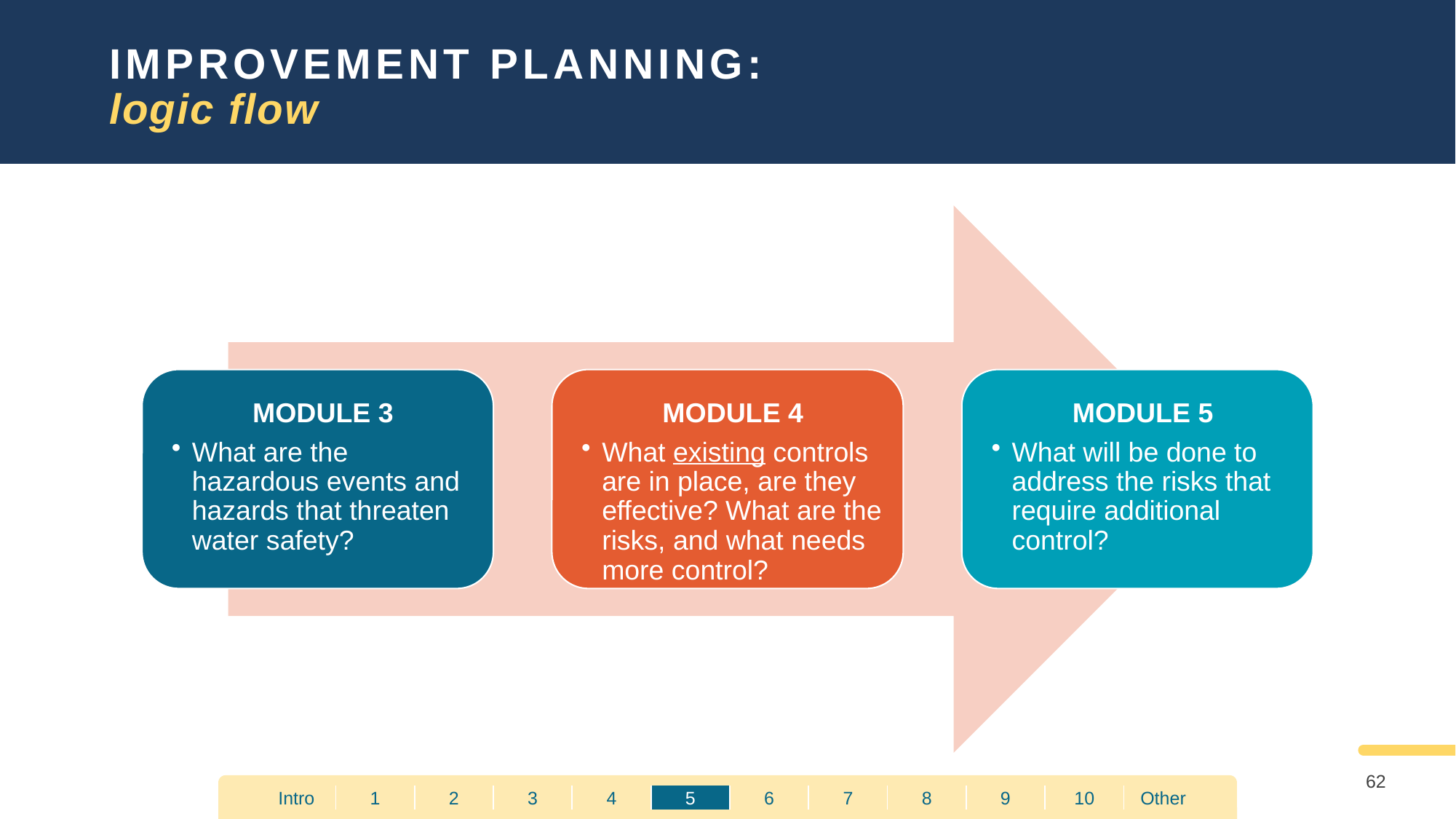

IMPROVEMENT PLANNING:
logic flow
MODULE 3
What are the hazardous events and hazards that threaten water safety?
MODULE 4
What existing controls are in place, are they effective? What are the risks, and what needs more control?
MODULE 5
What will be done to address the risks that require additional control?